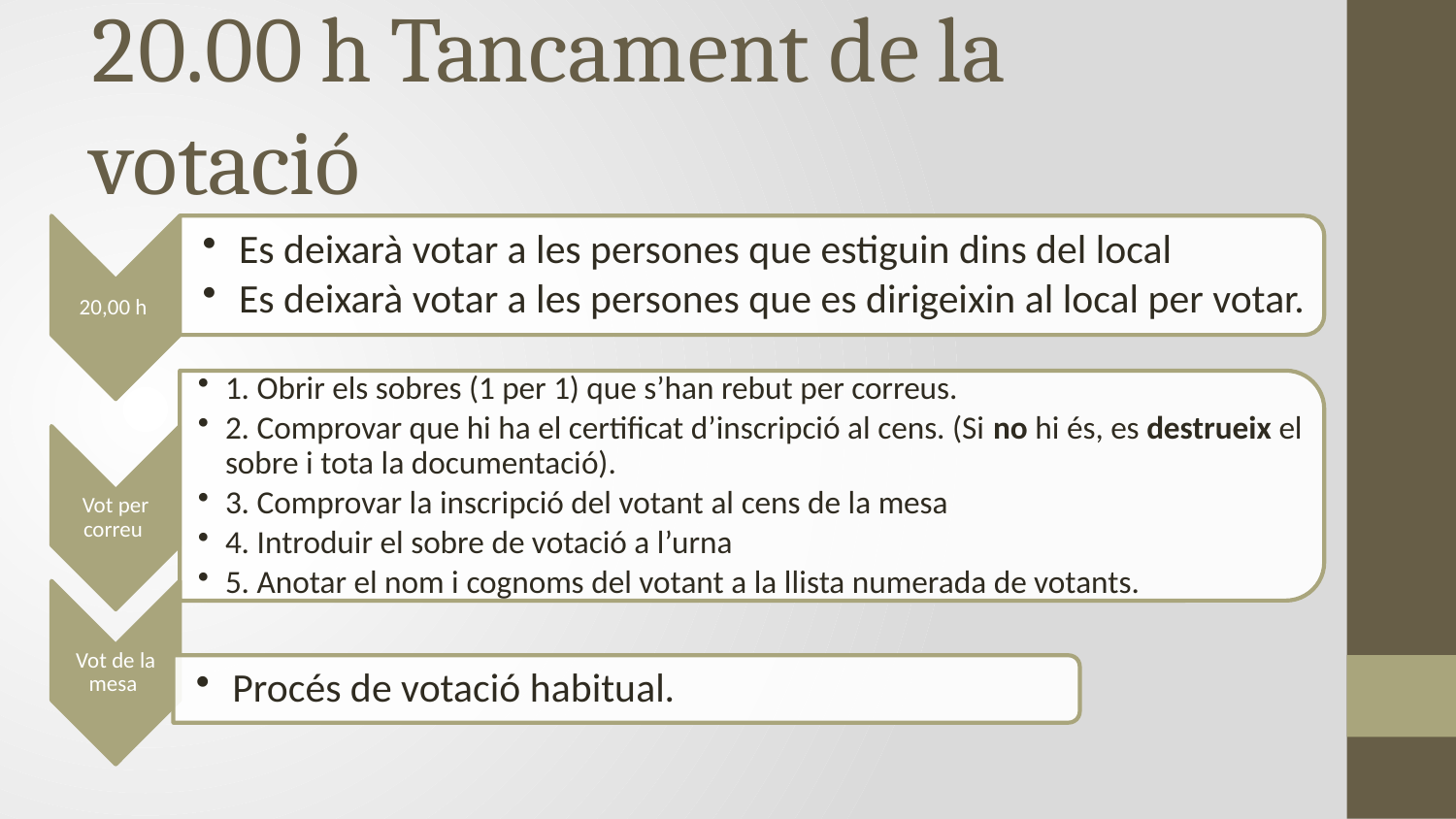

# 20.00 h Tancament de la votació
20,00 h
Es deixarà votar a les persones que estiguin dins del local
Es deixarà votar a les persones que es dirigeixin al local per votar.
Vot per correu
1. Obrir els sobres (1 per 1) que s’han rebut per correus.
2. Comprovar que hi ha el certificat d’inscripció al cens. (Si no hi és, es destrueix el sobre i tota la documentació).
3. Comprovar la inscripció del votant al cens de la mesa
4. Introduir el sobre de votació a l’urna
5. Anotar el nom i cognoms del votant a la llista numerada de votants.
Vot de la mesa
Procés de votació habitual.